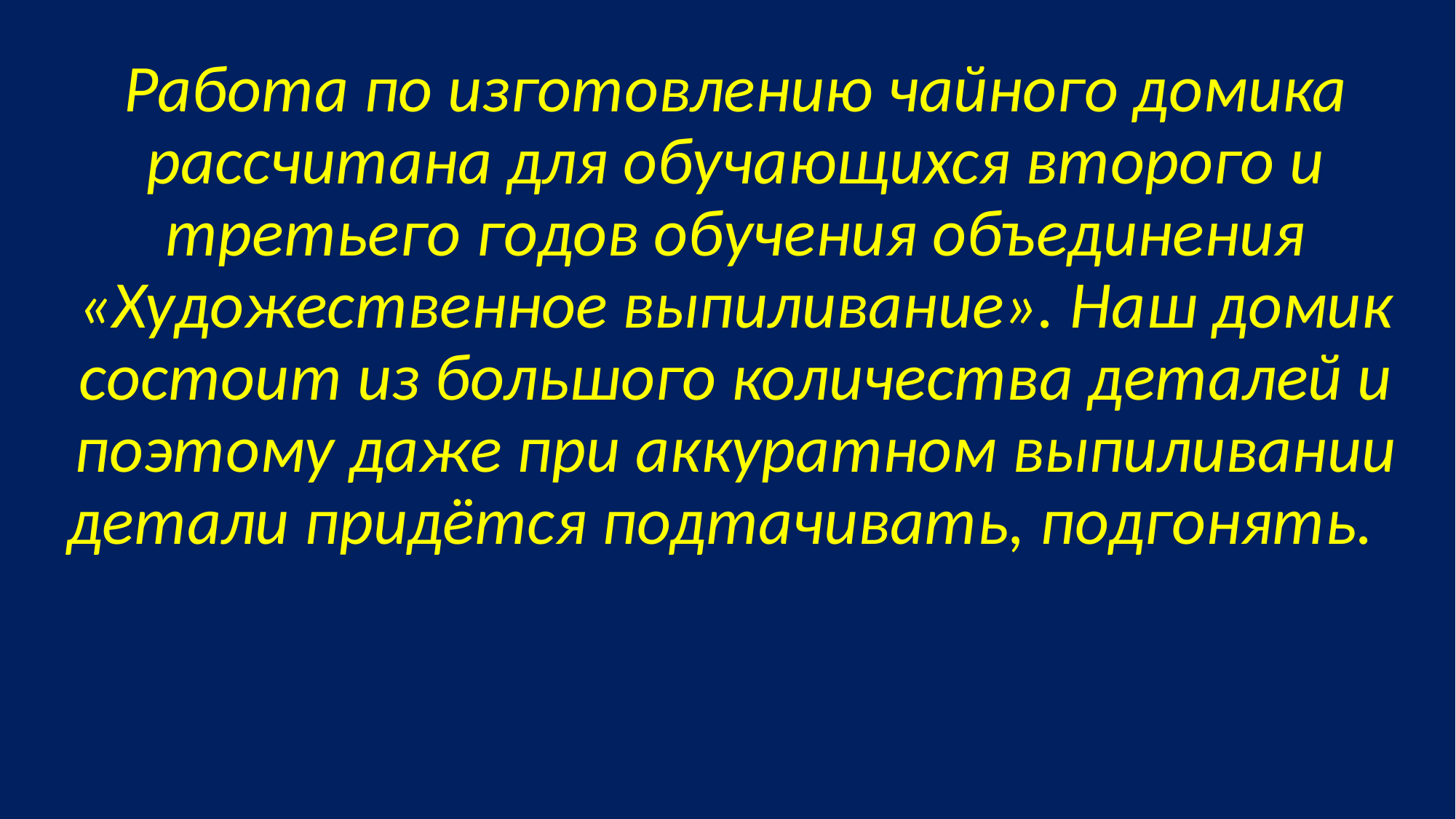

# Работа по изготовлению чайного домика рассчитана для обучающихся второго и третьего годов обучения объединения «Художественное выпиливание». Наш домик состоит из большого количества деталей и поэтому даже при аккуратном выпиливании детали придётся подтачивать, подгонять.